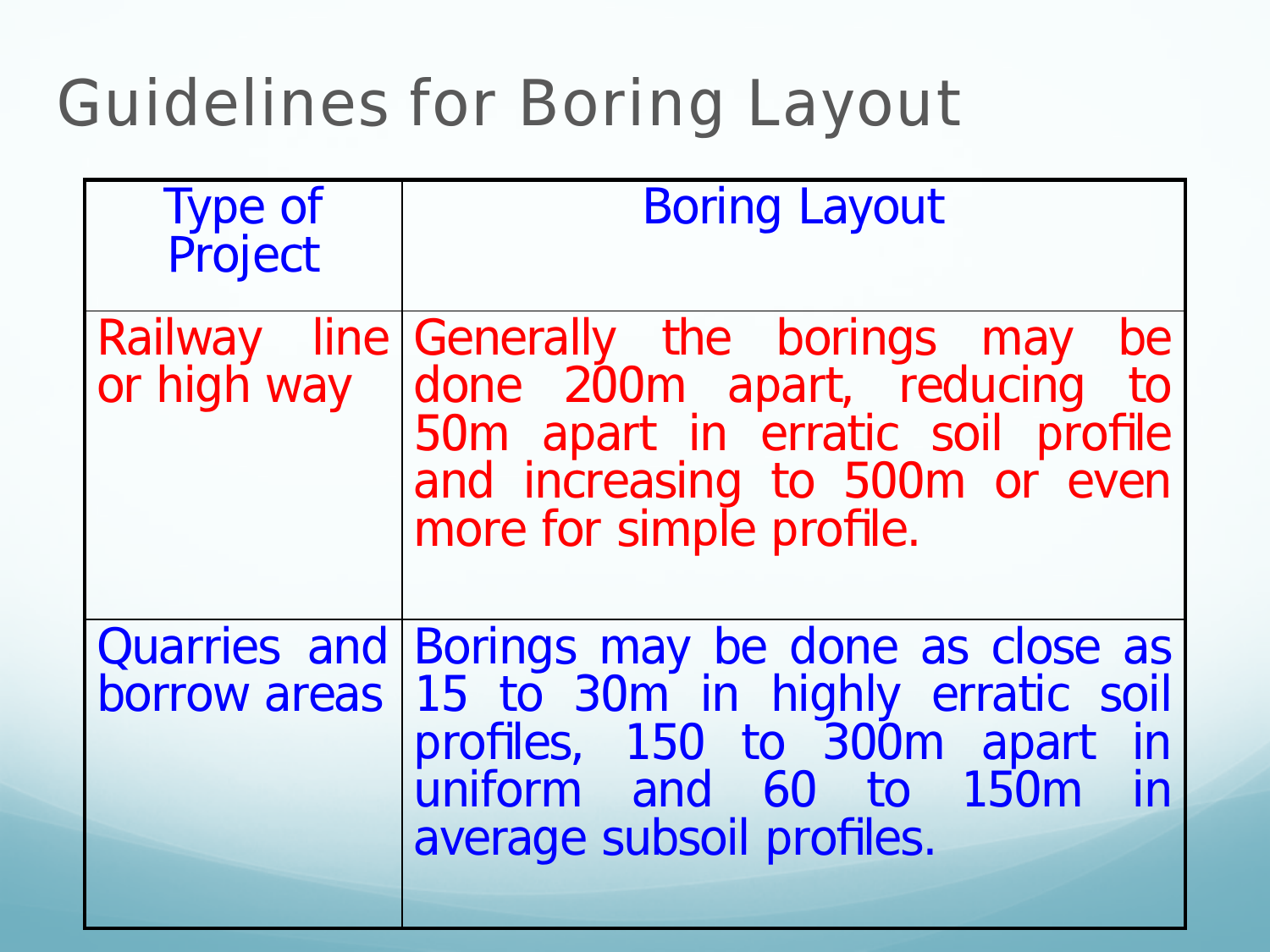

Guidelines for Boring Layout
| Type of Project | Boring Layout |
| --- | --- |
| Railway line or high way | Generally the borings may be done 200m apart, reducing to 50m apart in erratic soil profile and increasing to 500m or even more for simple profile. |
| Quarries and borrow areas | Borings may be done as close as 15 to 30m in highly erratic soil profiles, 150 to 300m apart in uniform and 60 to 150m in average subsoil profiles. |